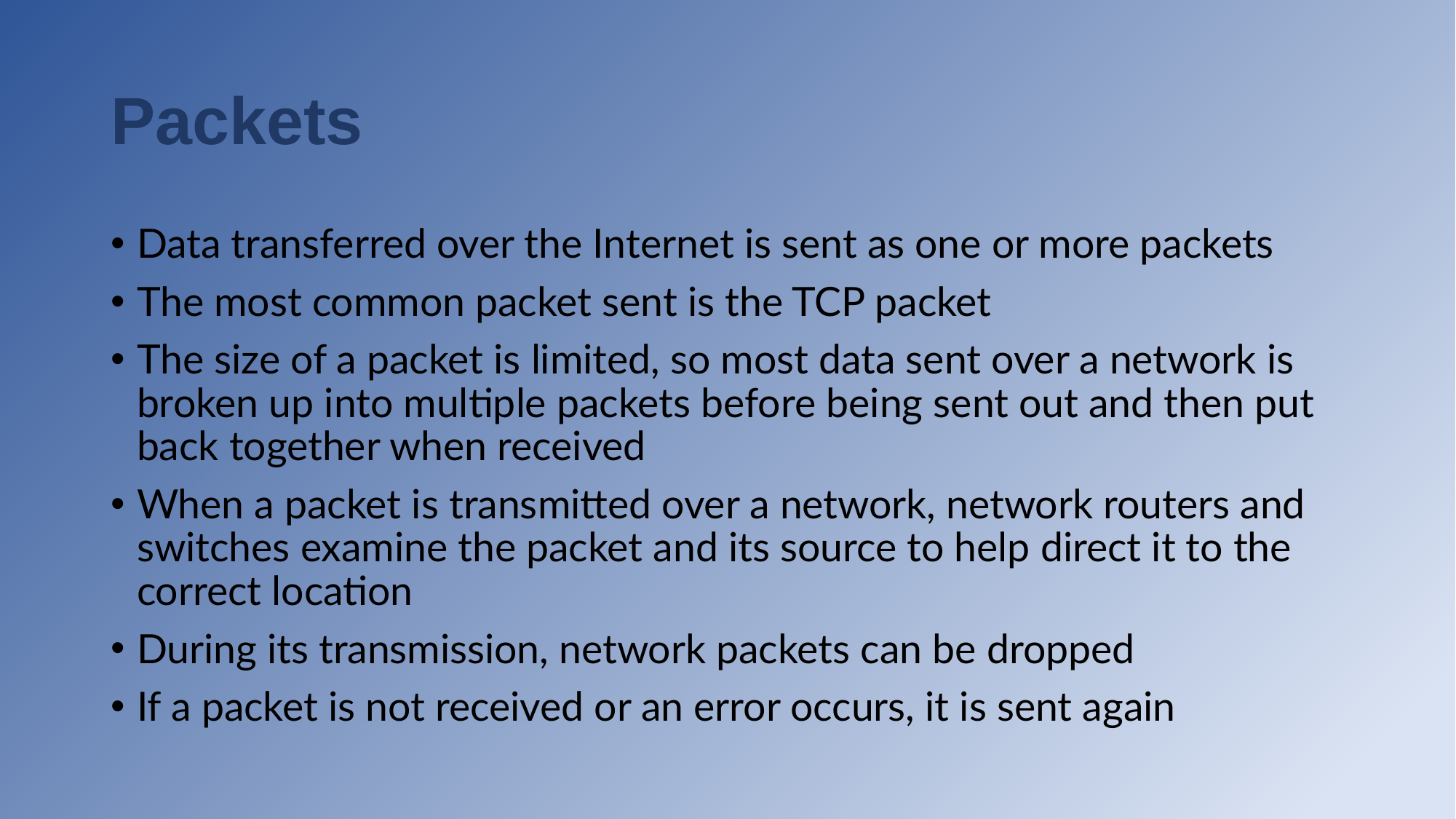

# Packets
Data transferred over the Internet is sent as one or more packets
The most common packet sent is the TCP packet
The size of a packet is limited, so most data sent over a network is broken up into multiple packets before being sent out and then put back together when received
When a packet is transmitted over a network, network routers and switches examine the packet and its source to help direct it to the correct location
During its transmission, network packets can be dropped
If a packet is not received or an error occurs, it is sent again